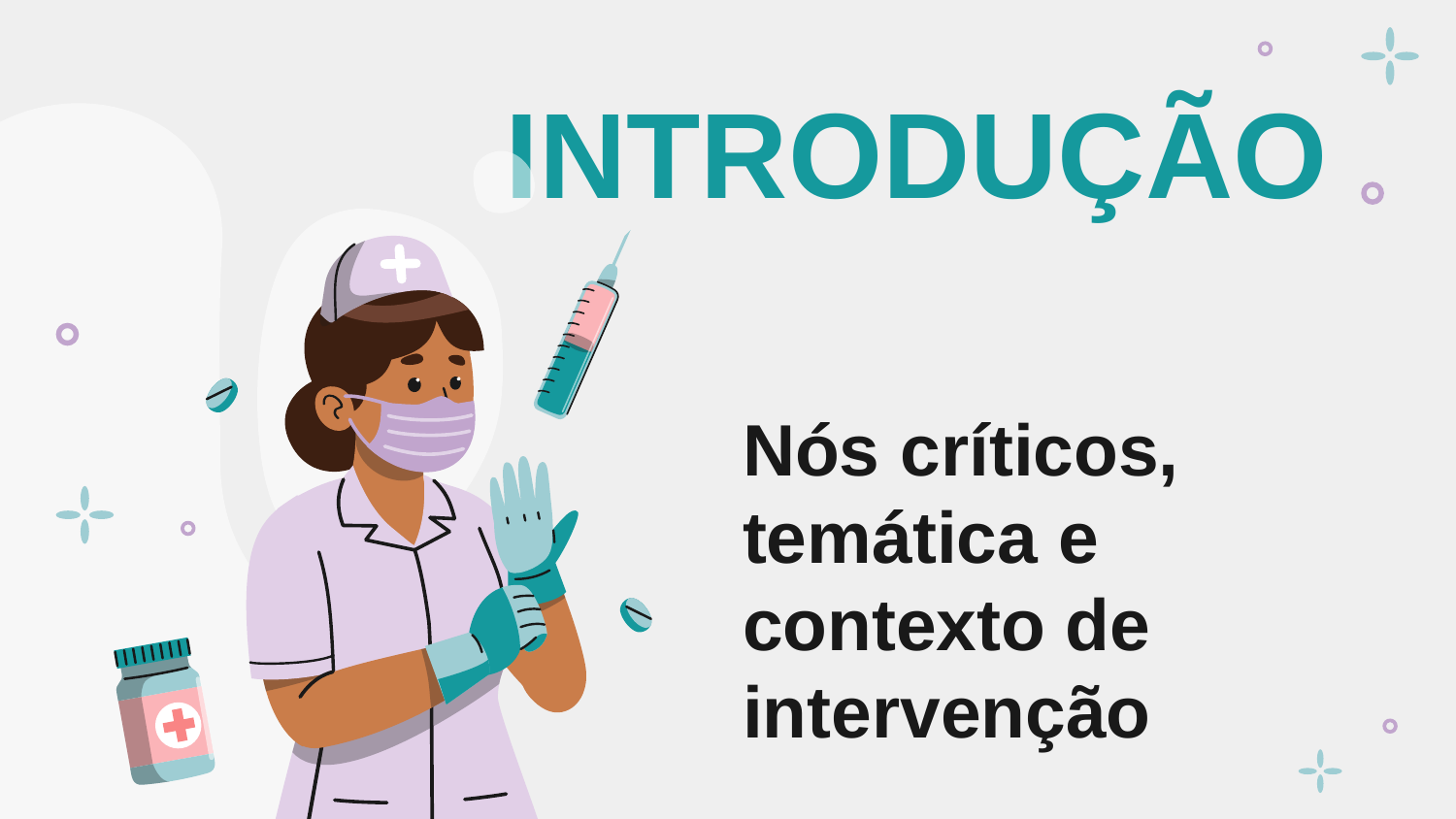

INTRODUÇÃO

# Nós críticos, temática e contexto de intervenção